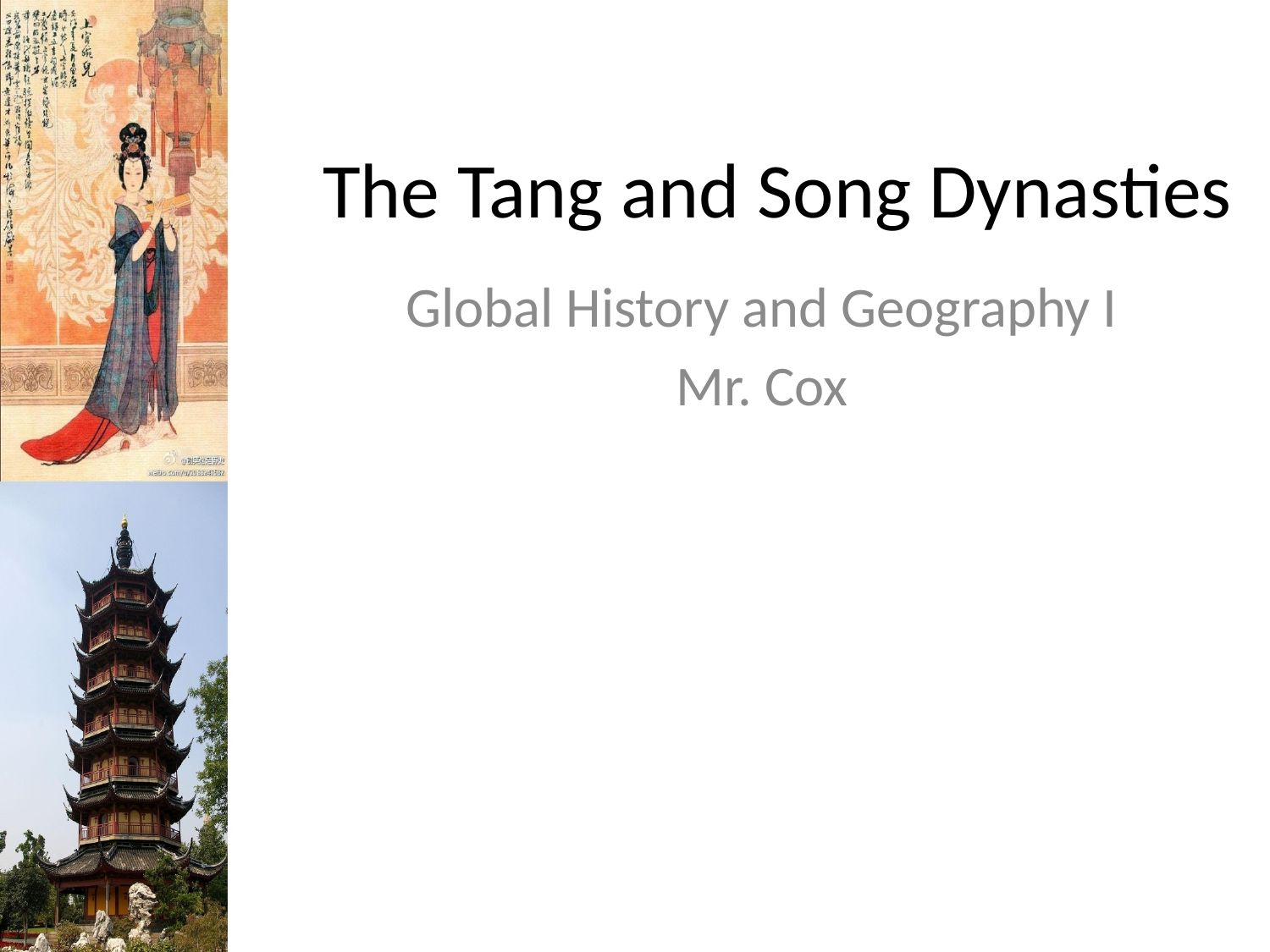

# The Tang and Song Dynasties
Global History and Geography I
Mr. Cox